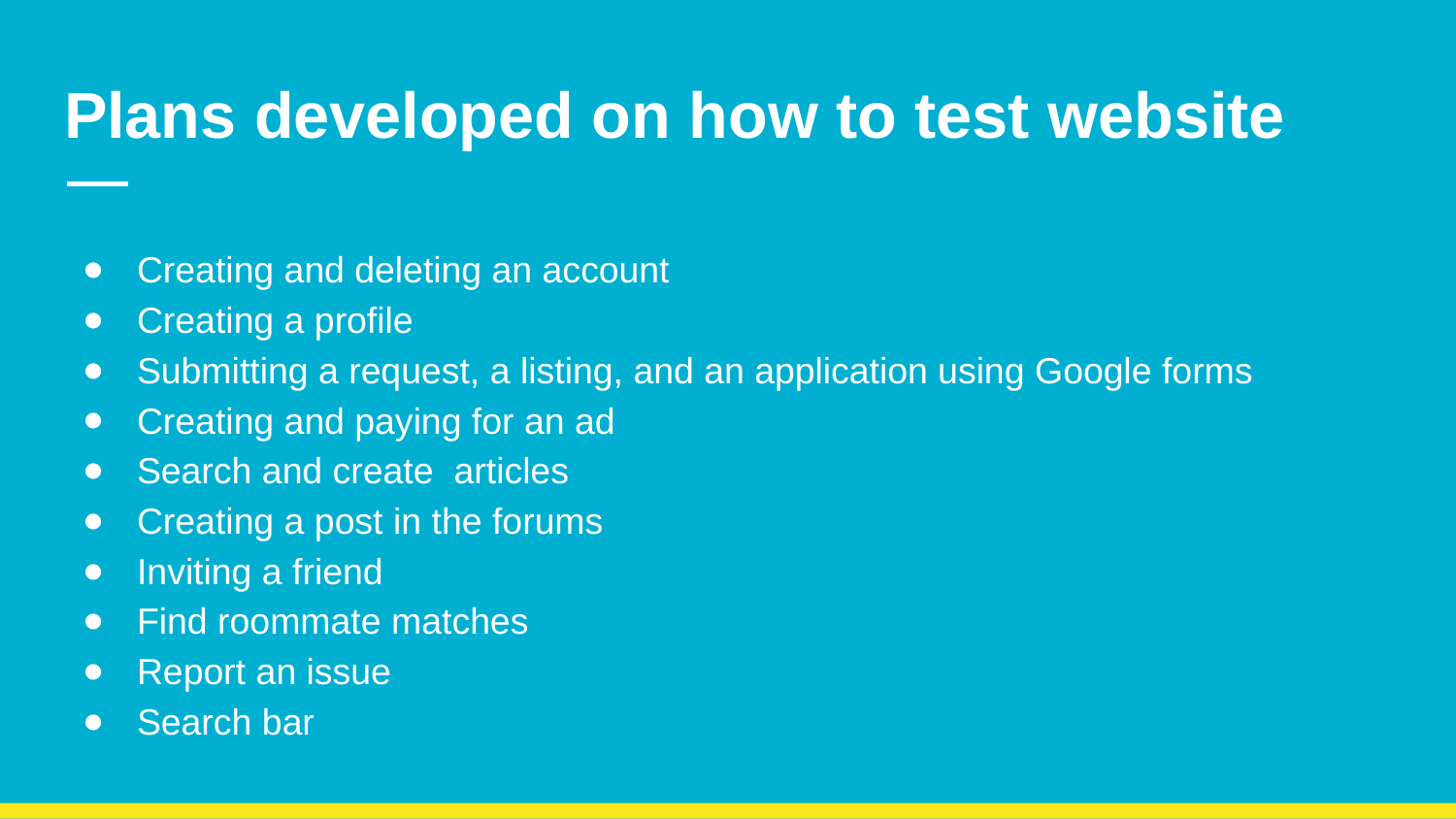

# Plans developed on how to test website
Creating and deleting an account
Creating a profile
Submitting a request, a listing, and an application using Google forms
Creating and paying for an ad
Search and create  articles
Creating a post in the forums
Inviting a friend
Find roommate matches
Report an issue
Search bar